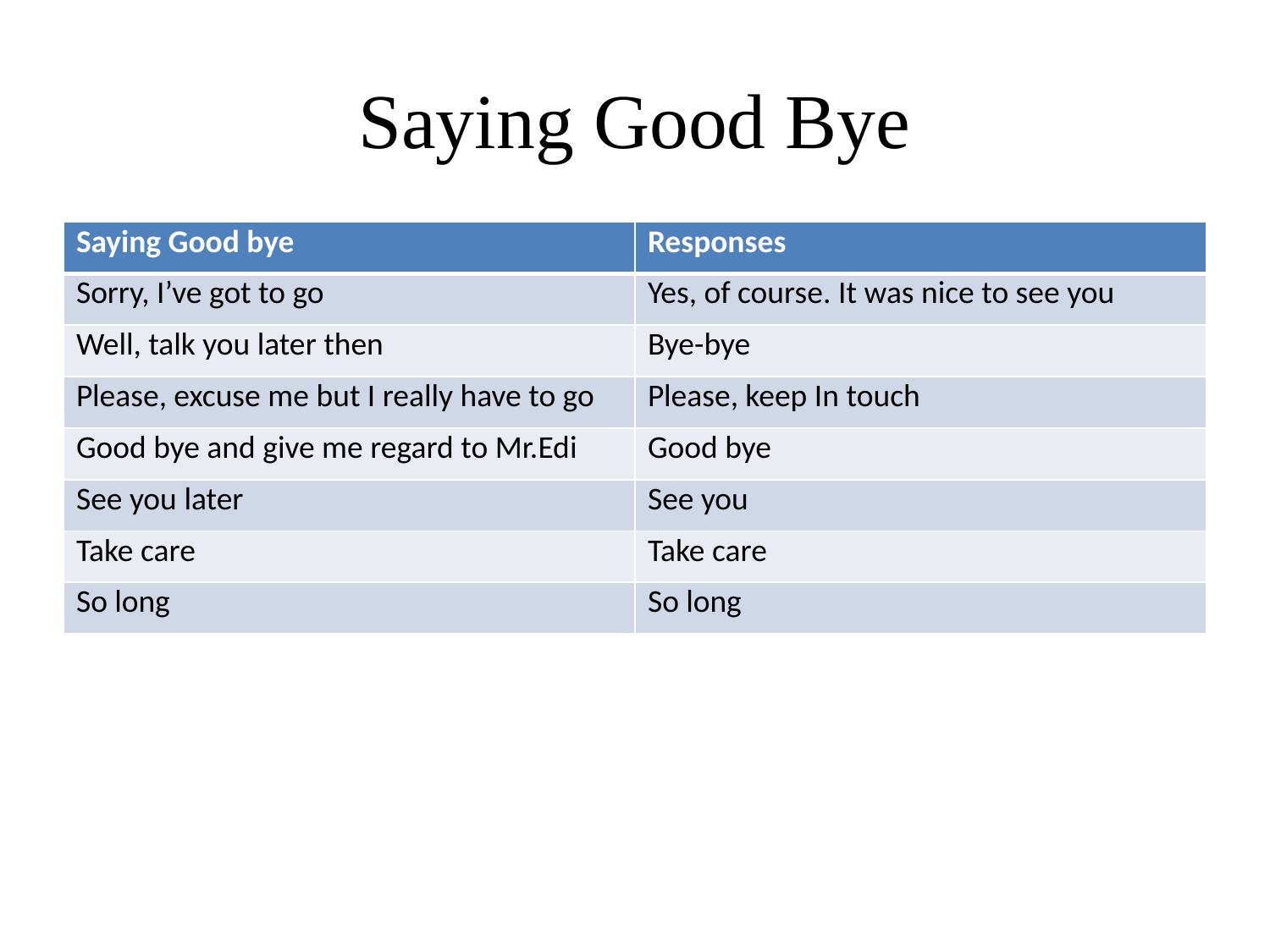

# Saying Good Bye
| Saying Good bye | Responses |
| --- | --- |
| Sorry, I’ve got to go | Yes, of course. It was nice to see you |
| Well, talk you later then | Bye-bye |
| Please, excuse me but I really have to go | Please, keep In touch |
| Good bye and give me regard to Mr.Edi | Good bye |
| See you later | See you |
| Take care | Take care |
| So long | So long |